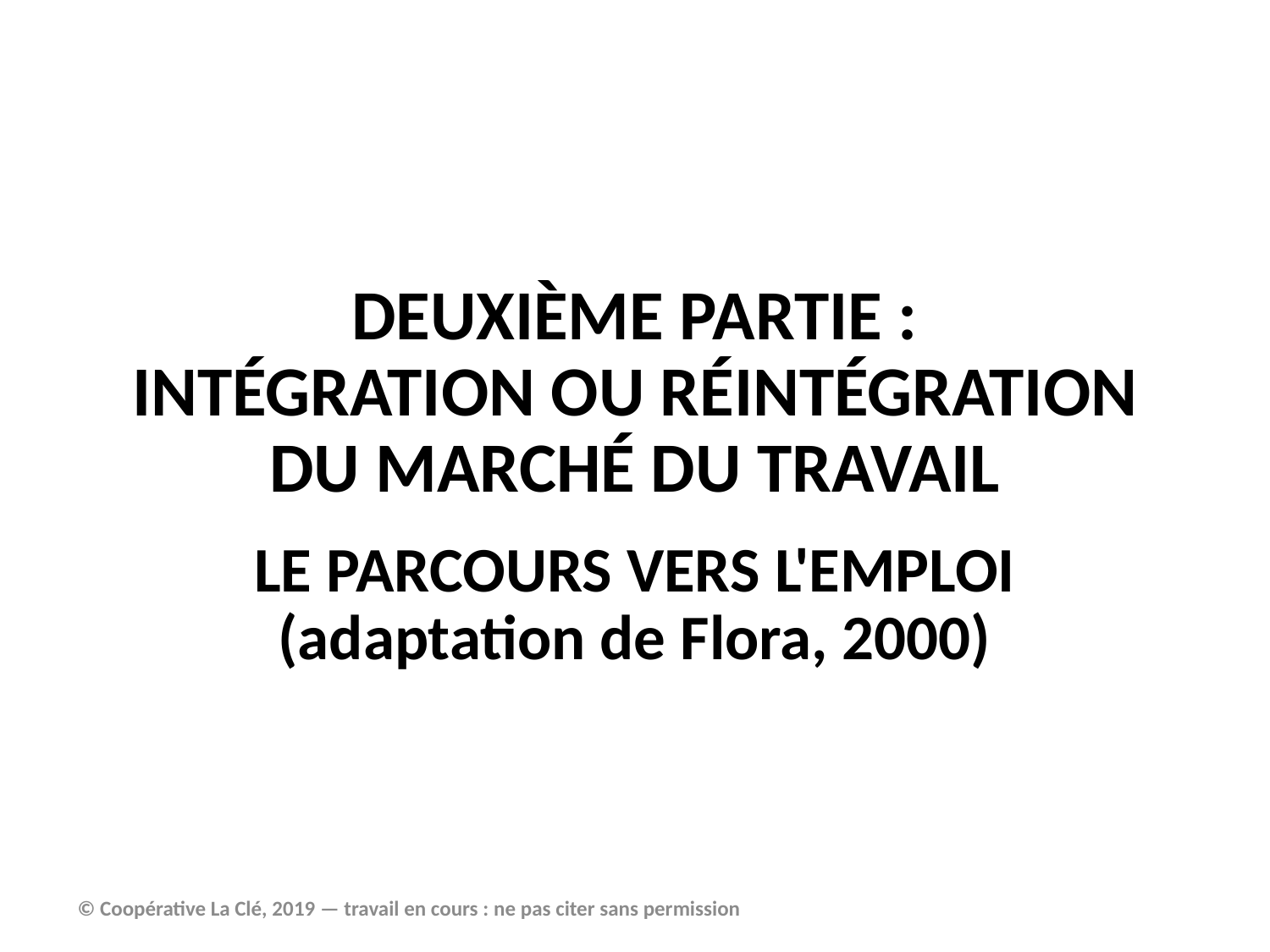

DEUXIÈME PARTIE :
INTÉGRATION OU RÉINTÉGRATION DU MARCHÉ DU TRAVAIL
LE PARCOURS VERS L'EMPLOI
(adaptation de Flora, 2000)
© Coopérative La Clé, 2019 — travail en cours : ne pas citer sans permission